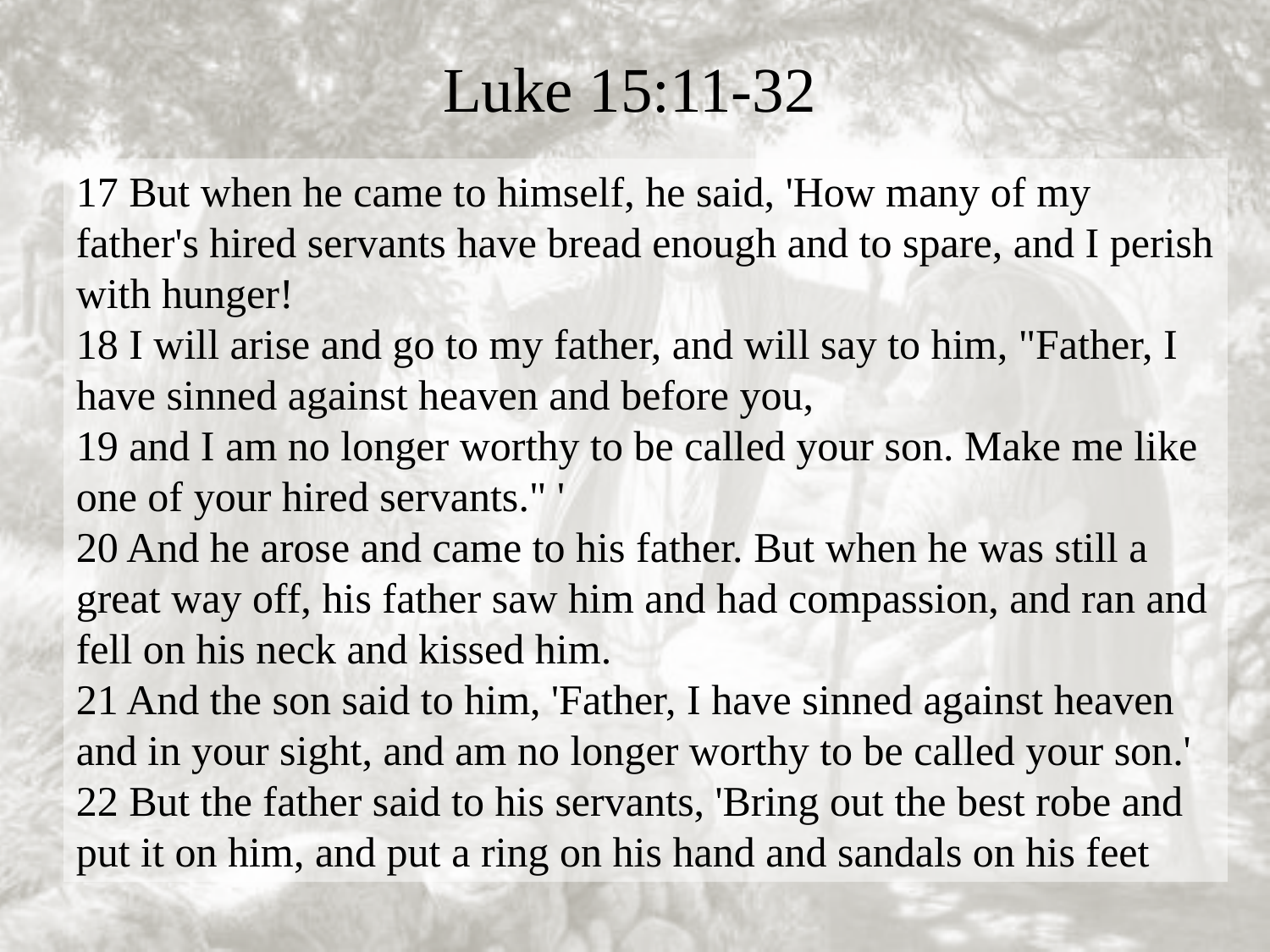

Luke 15:11-32
17 But when he came to himself, he said, 'How many of my father's hired servants have bread enough and to spare, and I perish with hunger!
18 I will arise and go to my father, and will say to him, "Father, I have sinned against heaven and before you,
19 and I am no longer worthy to be called your son. Make me like one of your hired servants." '
20 And he arose and came to his father. But when he was still a great way off, his father saw him and had compassion, and ran and fell on his neck and kissed him.
21 And the son said to him, 'Father, I have sinned against heaven and in your sight, and am no longer worthy to be called your son.'
22 But the father said to his servants, 'Bring out the best robe and put it on him, and put a ring on his hand and sandals on his feet